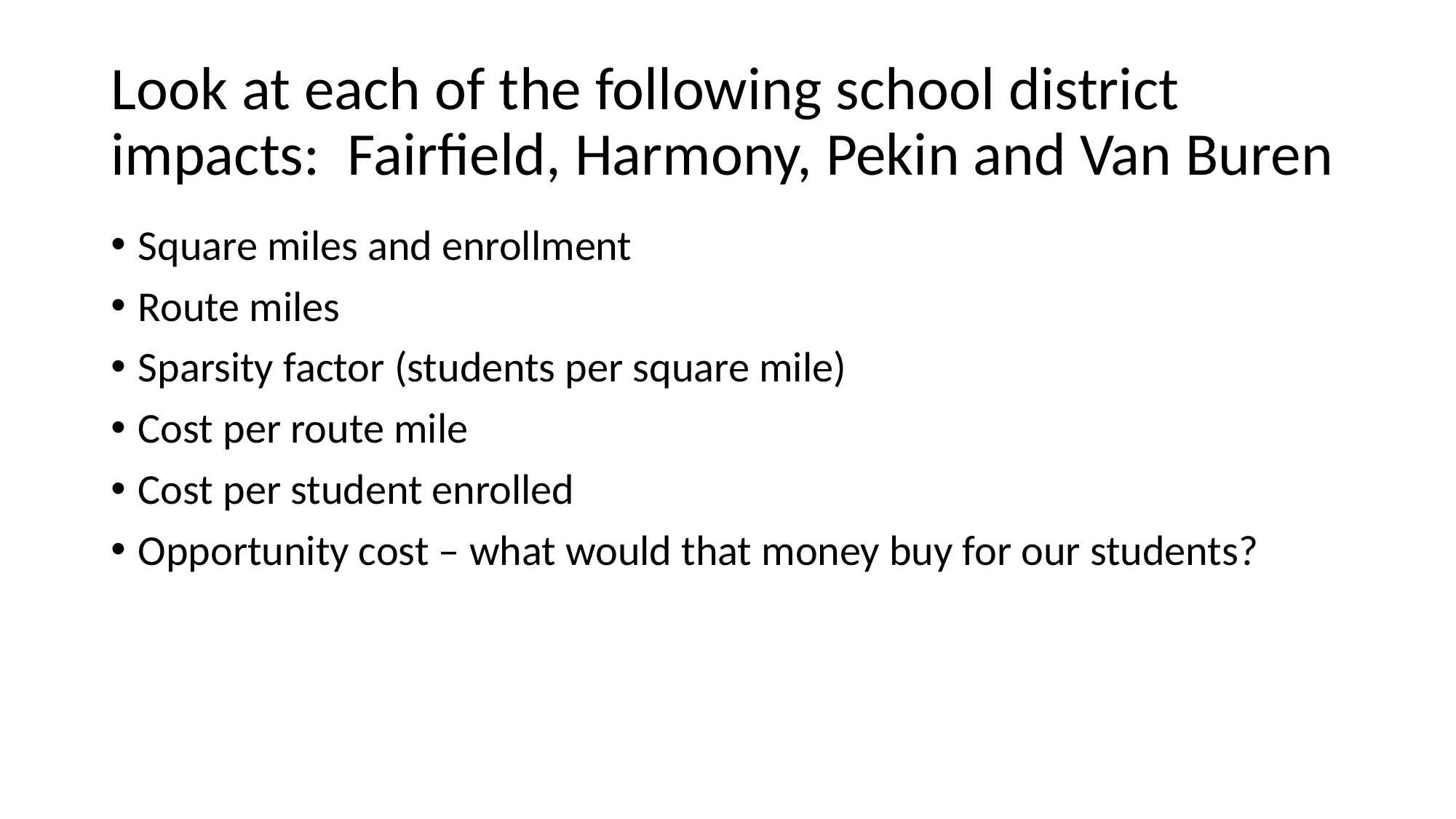

# Look at each of the following school district impacts:  Fairfield, Harmony, Pekin and Van Buren
Square miles and enrollment
Route miles
Sparsity factor (students per square mile)
Cost per route mile
Cost per student enrolled
Opportunity cost – what would that money buy for our students?